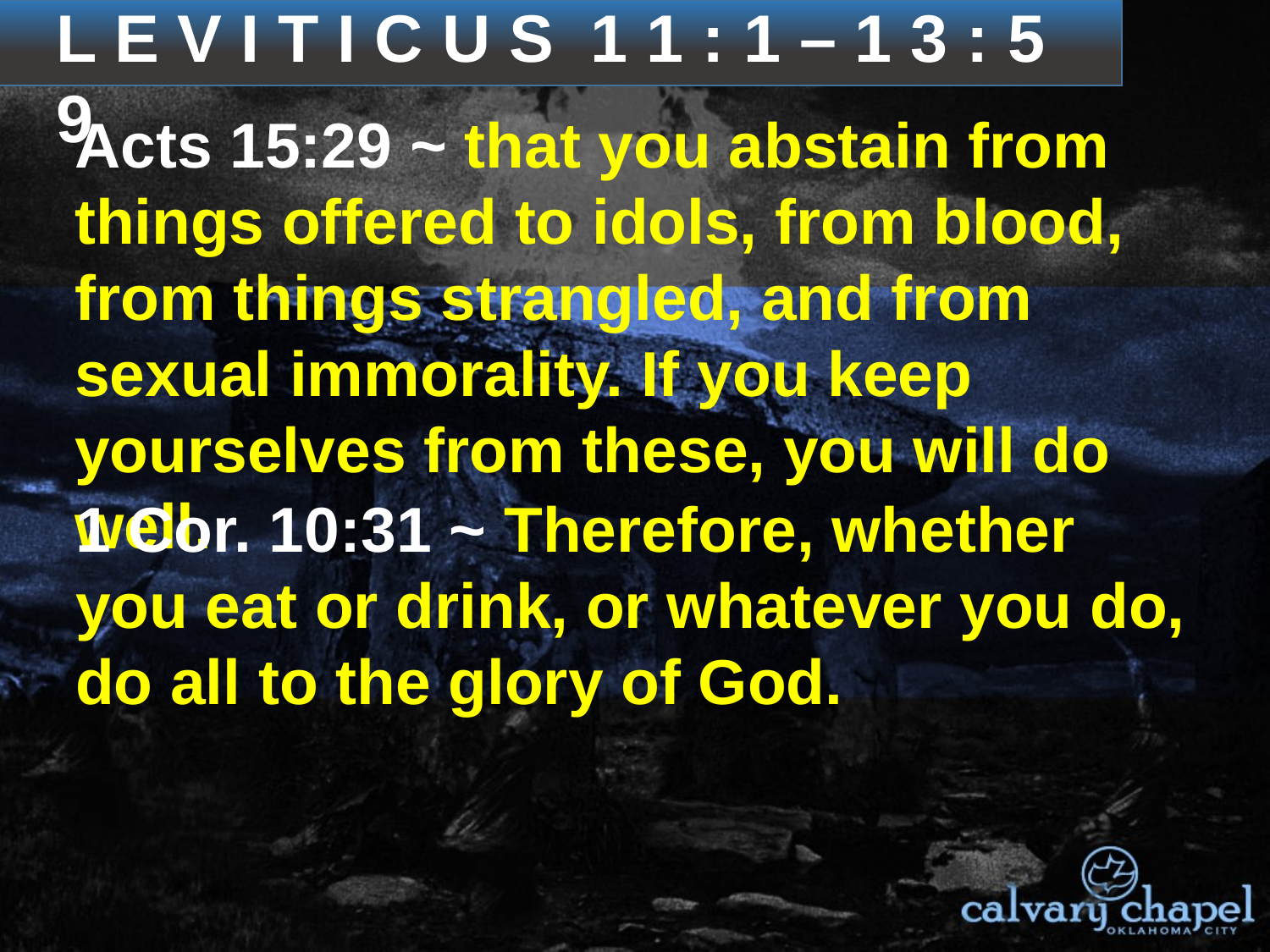

3 : 1 – 4 : 3 5
L E V I T I C U S  1 1 : 1 – 1 3 : 5 9

Acts 15:29 ~ that you abstain from things offered to idols, from blood, from things strangled, and from sexual immorality. If you keep yourselves from these, you will do well.
1 Cor. 10:31 ~ Therefore, whether you eat or drink, or whatever you do, do all to the glory of God.